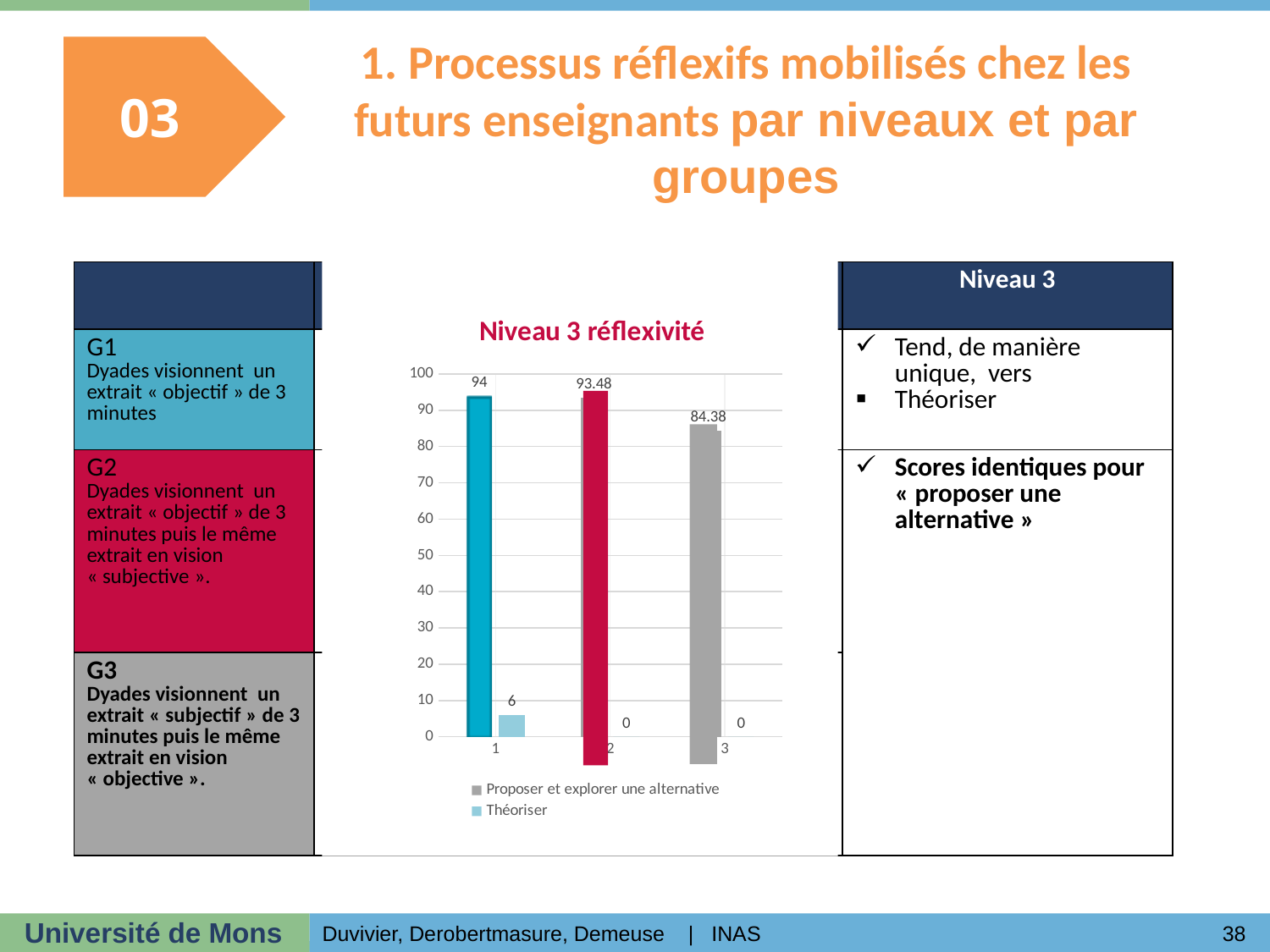

# 1. Processus réflexifs mobilisés chez les futurs enseignants par niveaux et par groupes
03

|  | Niveau 1 | Niveau 2 | Niveau 3 |
| --- | --- | --- | --- |
| G1 Dyades visionnent un extrait « objectif » de 3 minutes | Questionner Narrer | Diagnostiquer | Tend, de manière unique, vers Théoriser |
| G2 Dyades visionnent un extrait « objectif » de 3 minutes puis le même extrait en vision « subjective ». | Prendre conscience Pointer le problème | Légitimer (préférence, contexte, pédagogique) | Scores identiques pour « proposer une alternative » |
| G3 Dyades visionnent un extrait « subjectif » de 3 minutes puis le même extrait en vision « objective ». | Questionner | Evaluer sa pratique |  |

### Chart: Niveau 3 réflexivité

| Category | Proposer et explorer une alternative | Théoriser |
|---|---|---|
38
Duvivier, Derobertmasure, Demeuse    |   INAS